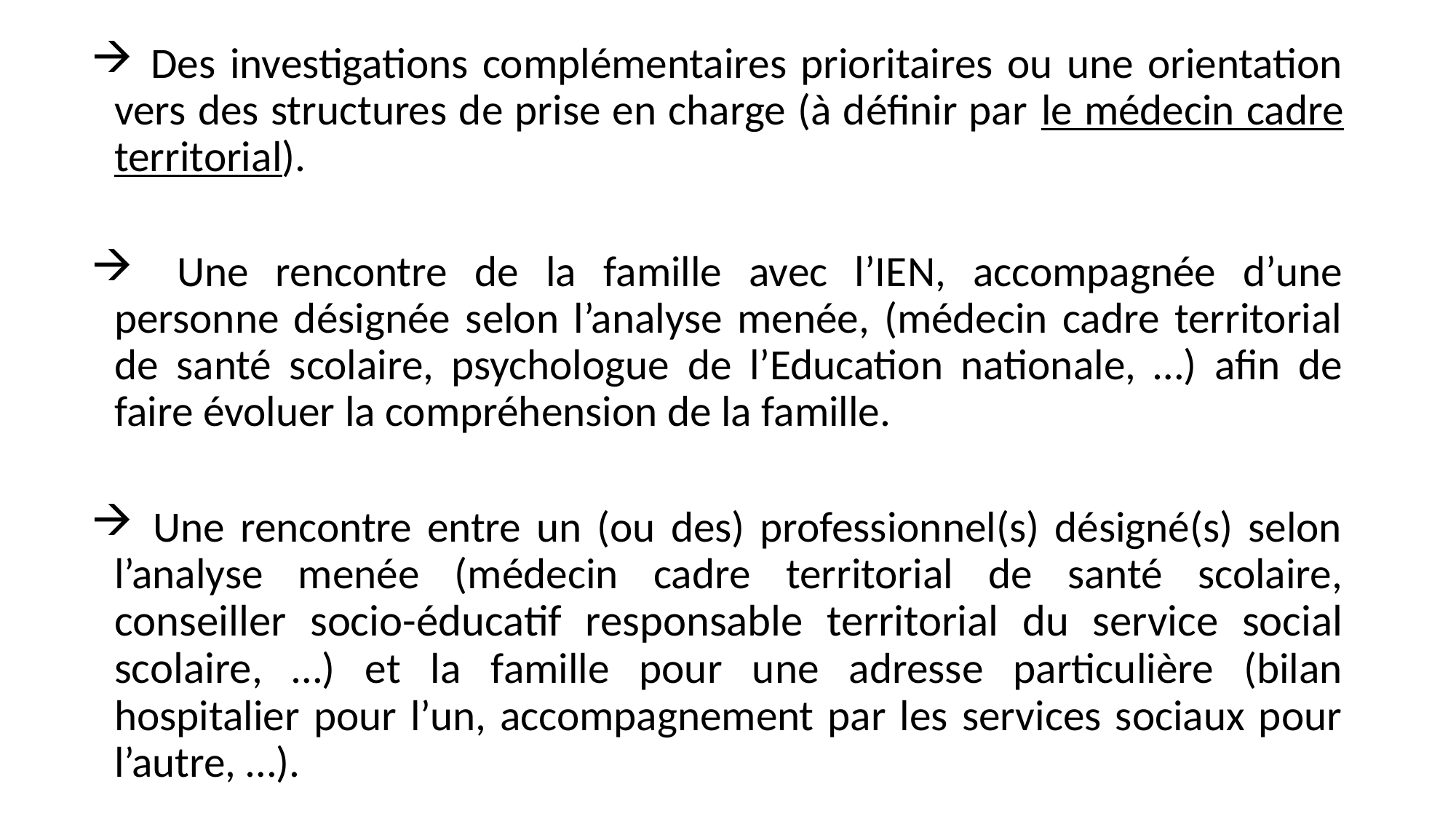

Des investigations complémentaires prioritaires ou une orientation vers des structures de prise en charge (à définir par le médecin cadre territorial).

  Une rencontre de la famille avec l’IEN, accompagnée d’une personne désignée selon l’analyse menée, (médecin cadre territorial de santé scolaire, psychologue de l’Education nationale, …) afin de faire évoluer la compréhension de la famille.

  Une rencontre entre un (ou des) professionnel(s) désigné(s) selon l’analyse menée (médecin cadre territorial de santé scolaire, conseiller socio-éducatif responsable territorial du service social scolaire, …) et la famille pour une adresse particulière (bilan hospitalier pour l’un, accompagnement par les services sociaux pour l’autre, …).